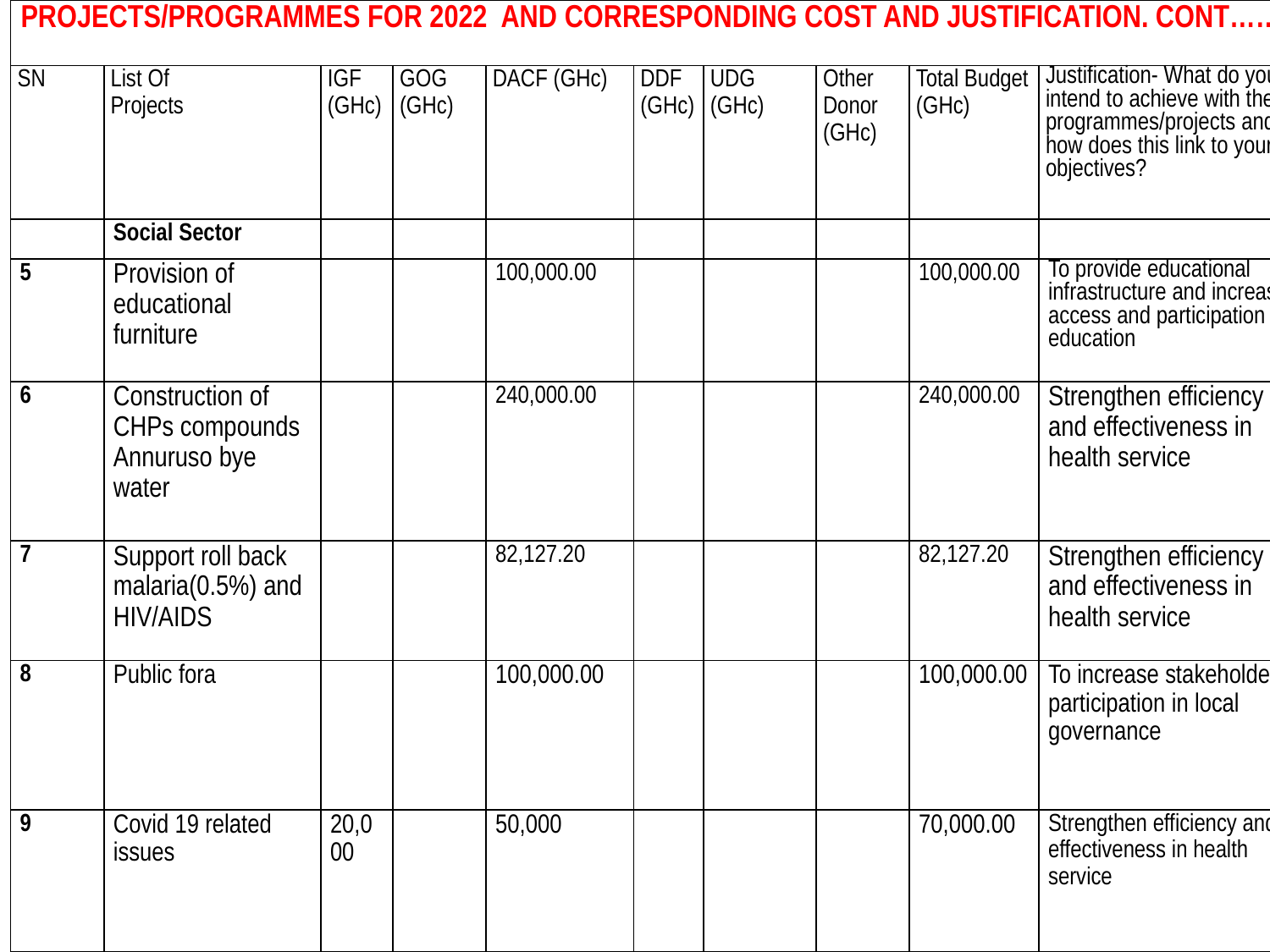

| PROJECTS/PROGRAMMES FOR 2022 AND CORRESPONDING COST AND JUSTIFICATION. CONT…… |  |  |  |  |  |  |  |  |  |
| --- | --- | --- | --- | --- | --- | --- | --- | --- | --- |
| SN | List Of Projects | IGF (GHc) | GOG (GHc) | DACF (GHc) | DDF (GHc) | UDG (GHc) | Other Donor (GHc) | Total Budget (GHc) | Justification- What do you intend to achieve with the programmes/projects and how does this link to your objectives? |
|  | Social Sector |  |  |  |  |  |  |  |  |
| 5 | Provision of educational furniture |  |  | 100,000.00 |  |  |  | 100,000.00 | To provide educational infrastructure and increase access and participation in education |
| 6 | Construction of CHPs compounds Annuruso bye water |  |  | 240,000.00 |  |  |  | 240,000.00 | Strengthen efficiency and effectiveness in health service |
| 7 | Support roll back malaria(0.5%) and HIV/AIDS |  |  | 82,127.20 |  |  |  | 82,127.20 | Strengthen efficiency and effectiveness in health service |
| 8 | Public fora |  |  | 100,000.00 |  |  |  | 100,000.00 | To increase stakeholders participation in local governance |
| 9 | Covid 19 related issues | 20,000 |  | 50,000 |  |  |  | 70,000.00 | Strengthen efficiency and effectiveness in health service |
82